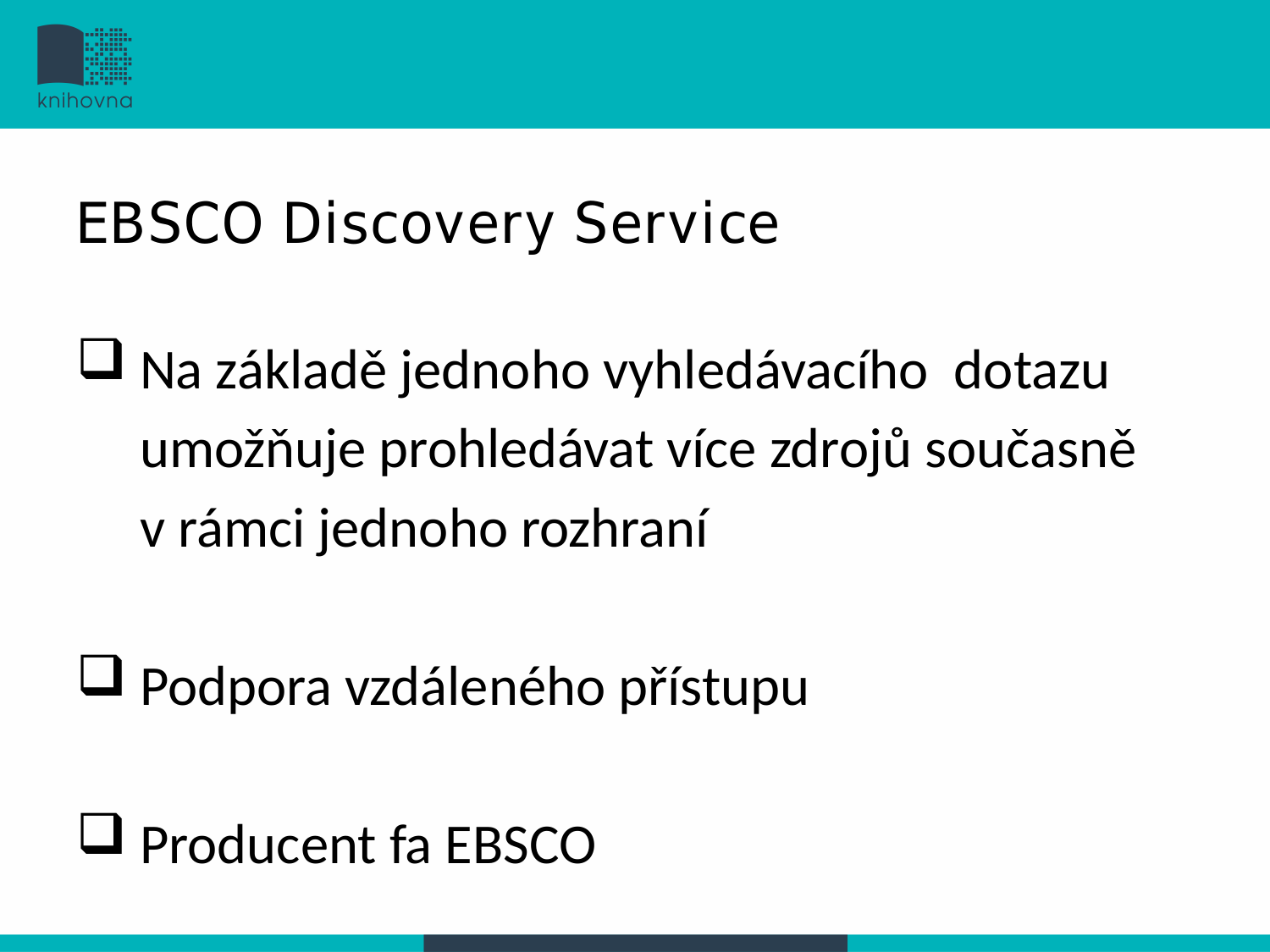

# EBSCO Discovery Service
 Na základě jednoho vyhledávacího  dotazu
     umožňuje prohledávat více zdrojů současně
     v rámci jednoho rozhraní

 Podpora vzdáleného přístupu

 Producent fa EBSCO